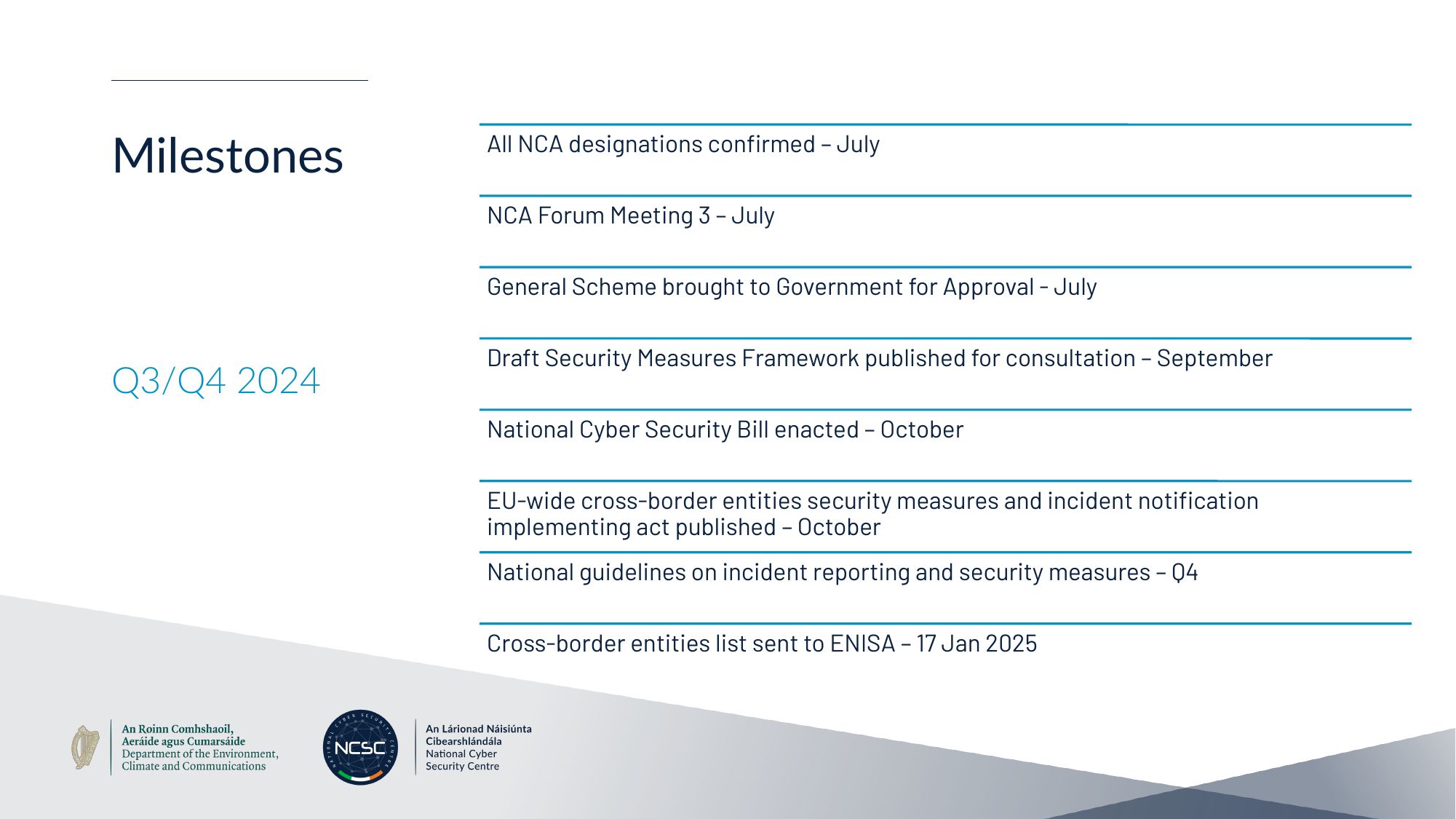

# Milestones
All NCA designations confirmed – July
NCA Forum Meeting 3 – July
General Scheme brought to Government for Approval - July
Draft Security Measures Framework published for consultation – September
National Cyber Security Bill enacted – October
EU-wide cross-border entities security measures and incident notification implementing act published – October
National guidelines on incident reporting and security measures – Q4
Cross-border entities list sent to ENISA – 17 Jan 2025
Q3/Q4 2024